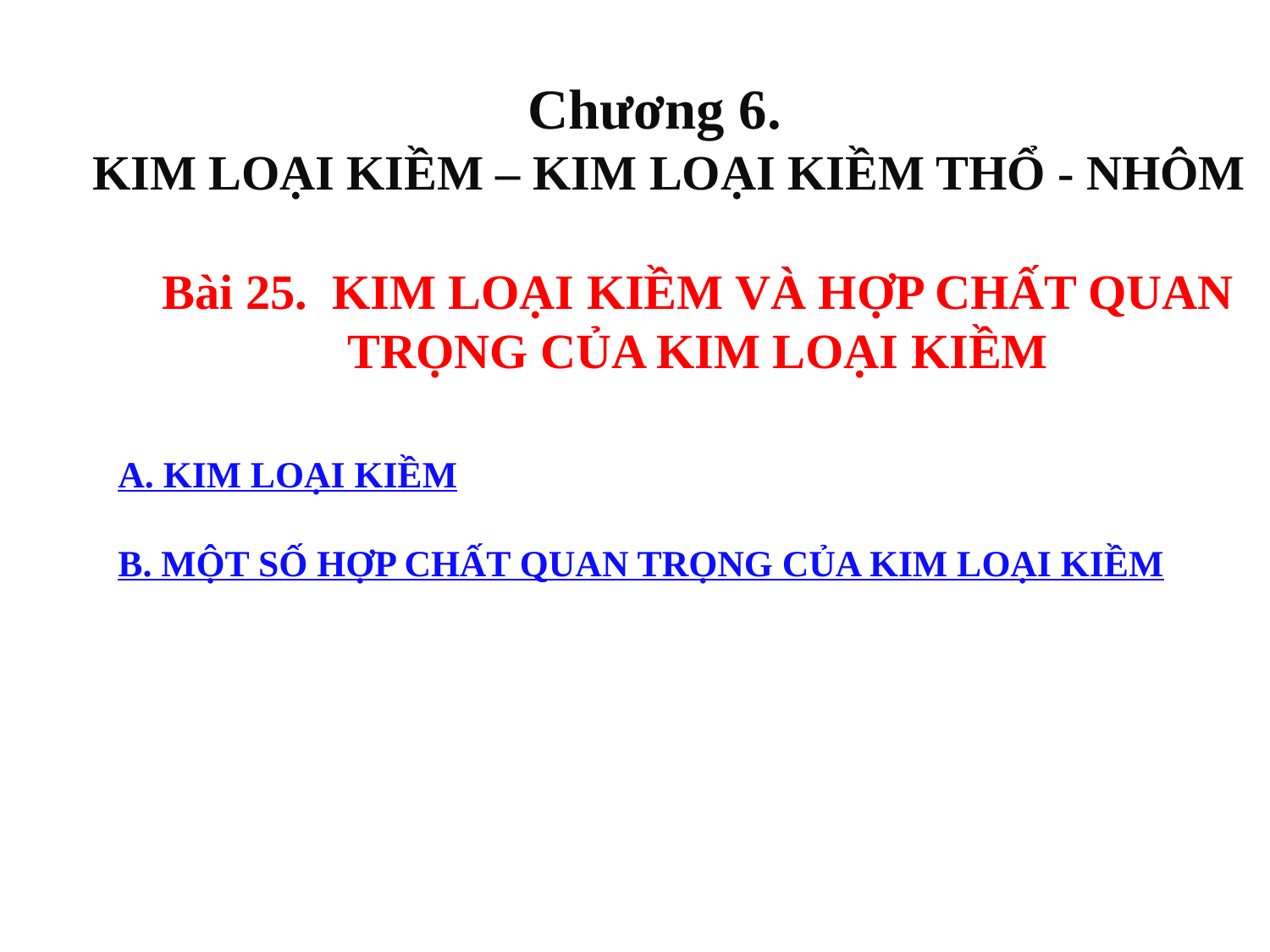

Chương 6.
KIM LOẠI KIỀM – KIM LOẠI KIỀM THỔ - NHÔM
Bài 25.  KIM LOẠI KIỀM VÀ HỢP CHẤT QUAN TRỌNG CỦA KIM LOẠI KIỀM
A. KIM LOẠI KIỀM

B. MỘT SỐ HỢP CHẤT QUAN TRỌNG CỦA KIM LOẠI KIỀM